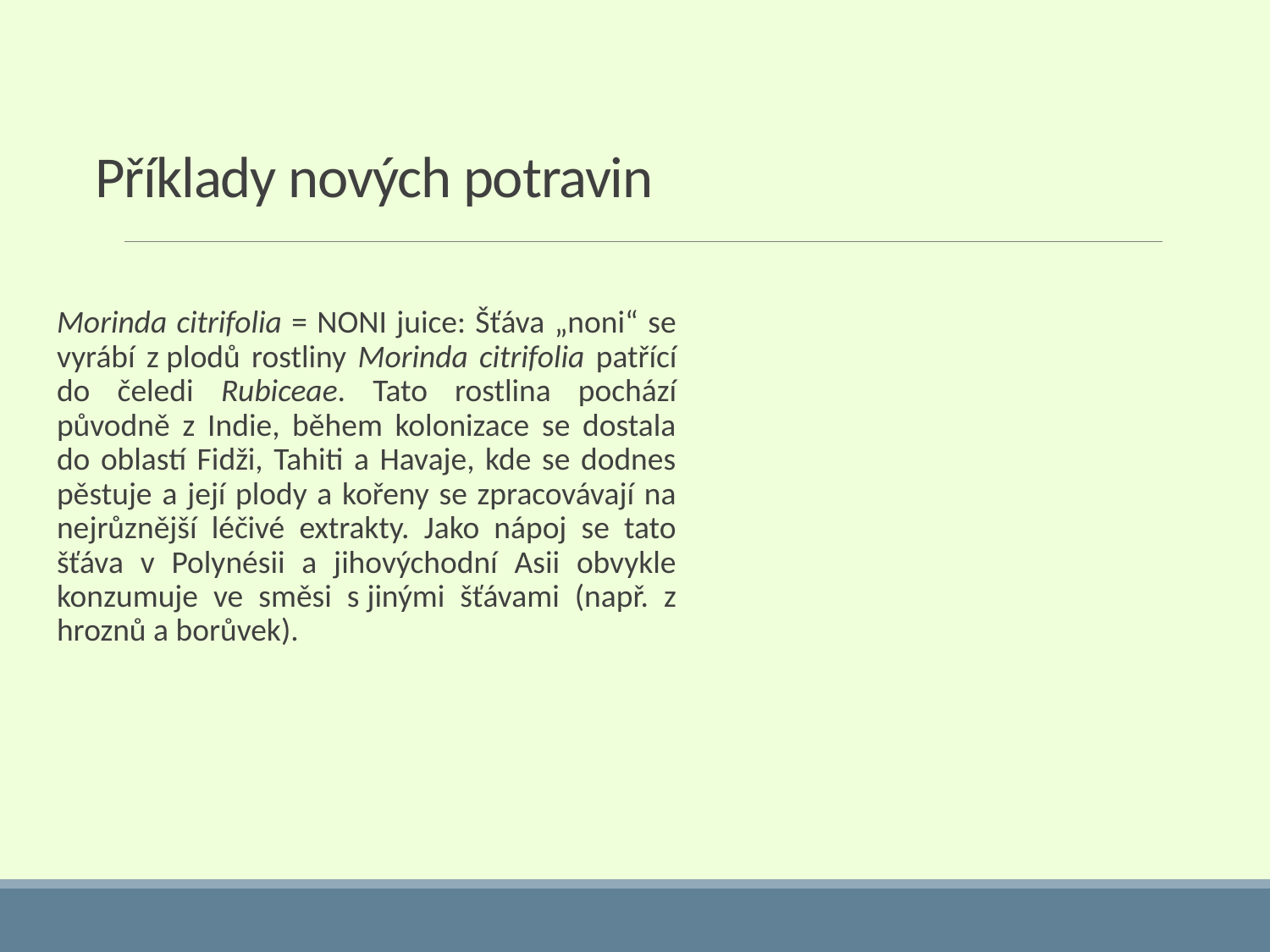

# Příklady nových potravin
Morinda citrifolia = NONI juice: Šťáva „noni“ se vyrábí z plodů rostliny Morinda citrifolia patřící do čeledi Rubiceae. Tato rostlina pochází původně z Indie, během kolonizace se dostala do oblastí Fidži, Tahiti a Havaje, kde se dodnes pěstuje a její plody a kořeny se zpracovávají na nejrůznější léčivé extrakty. Jako nápoj se tato šťáva v Polynésii a jihovýchodní Asii obvykle konzumuje ve směsi s jinými šťávami (např. z hroznů a borůvek).